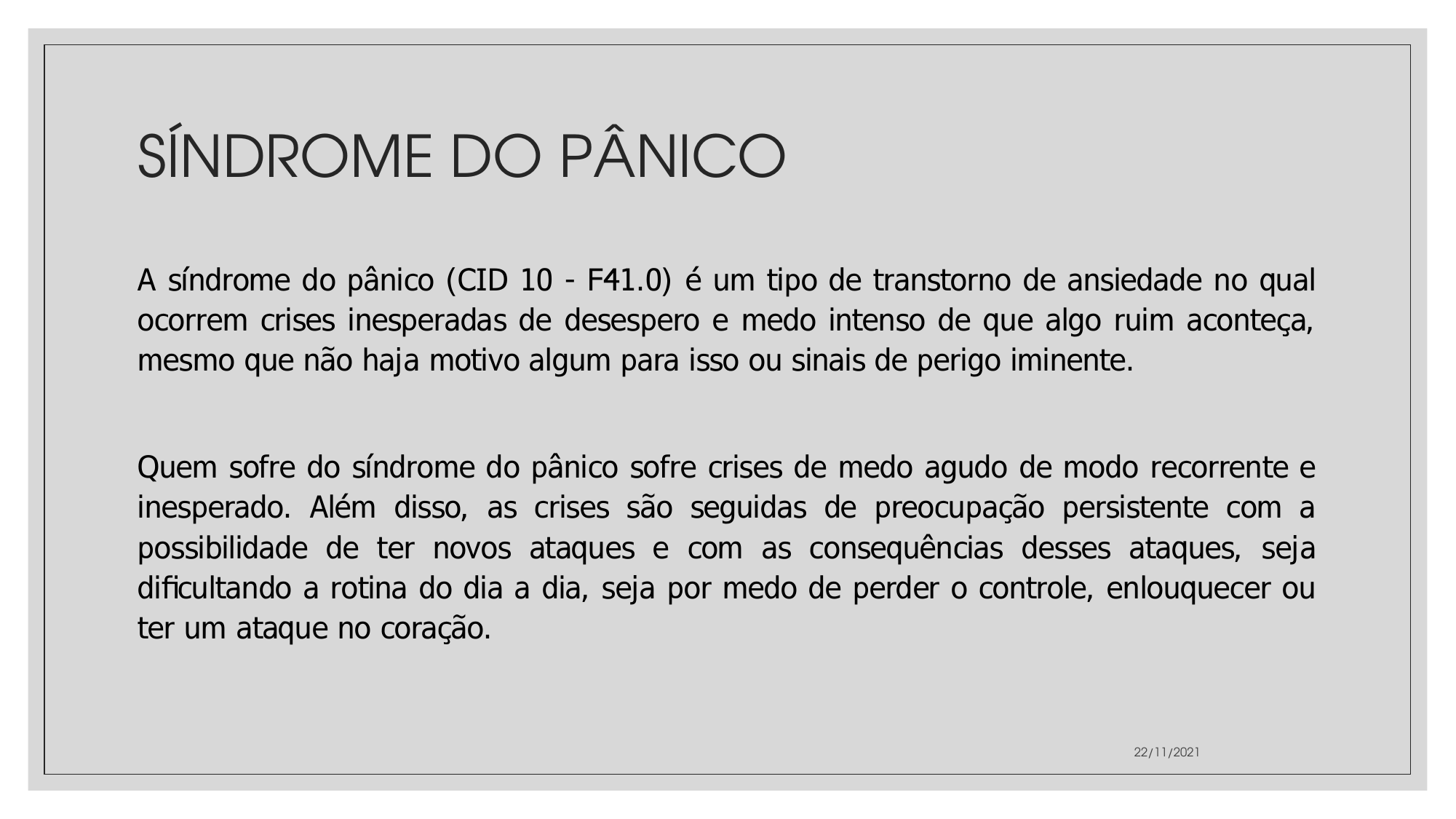

# SÍNDROME DO PÂNICO
A síndrome do pânico (CID 10 - F41.0) é um tipo de transtorno de ansiedade no qual ocorrem crises inesperadas de desespero e medo intenso de que algo ruim aconteça, mesmo que não haja motivo algum para isso ou sinais de perigo iminente.

Quem sofre do síndrome do pânico sofre crises de medo agudo de modo recorrente e inesperado. Além disso, as crises são seguidas de preocupação persistente com a possibilidade de ter novos ataques e com as consequências desses ataques, seja dificultando a rotina do dia a dia, seja por medo de perder o controle, enlouquecer ou ter um ataque no coração.

22/11/2021